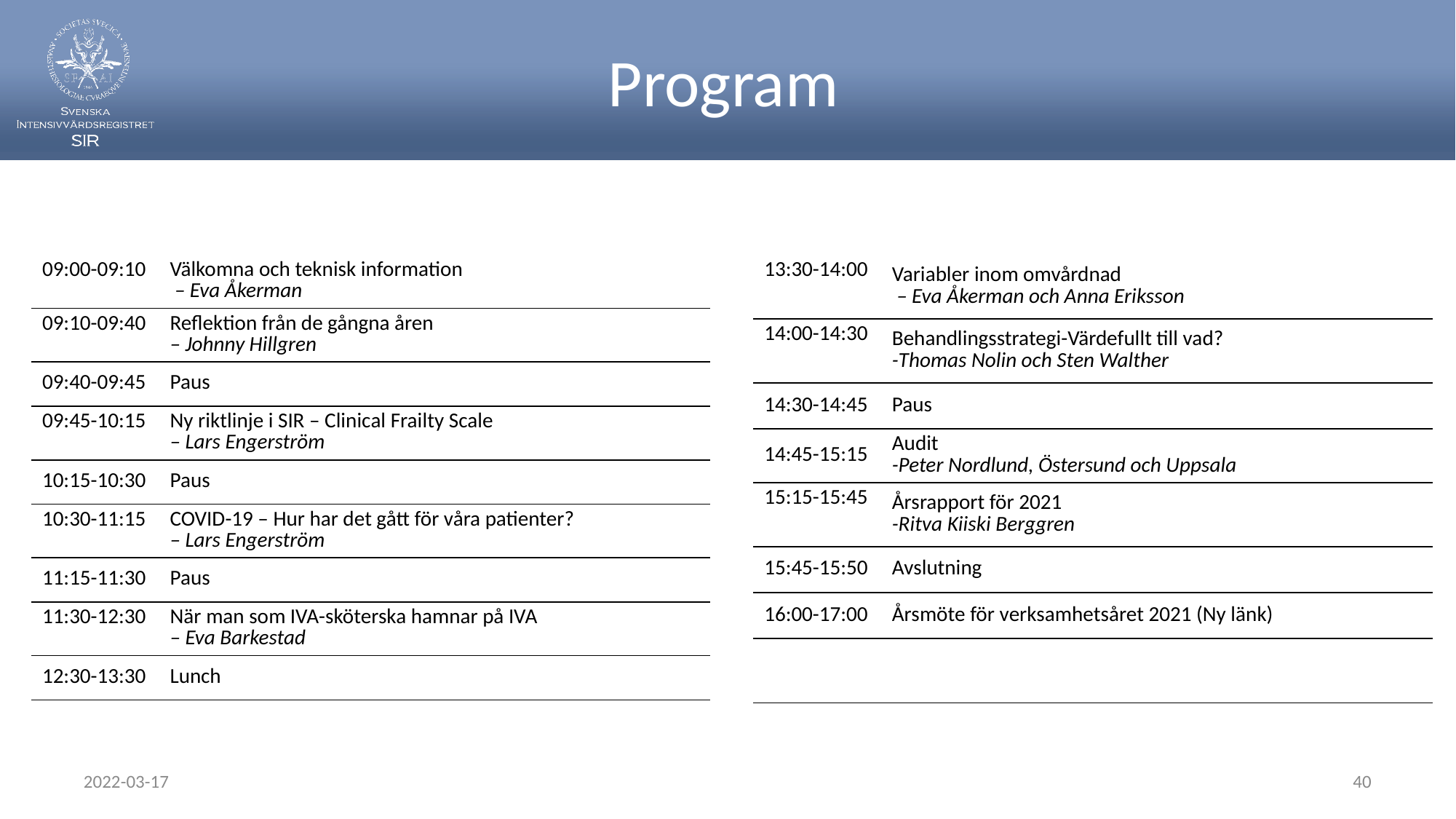

# Program
| 09:00-09:10 | Välkomna och teknisk information – Eva Åkerman |
| --- | --- |
| 09:10-09:40 | Reflektion från de gångna åren – Johnny Hillgren |
| 09:40-09:45 | Paus |
| 09:45-10:15 | Ny riktlinje i SIR – Clinical Frailty Scale – Lars Engerström |
| 10:15-10:30 | Paus |
| 10:30-11:15 | COVID-19 – Hur har det gått för våra patienter? – Lars Engerström |
| 11:15-11:30 | Paus |
| 11:30-12:30 | När man som IVA-sköterska hamnar på IVA – Eva Barkestad |
| 12:30-13:30 | Lunch |
| 13:30-14:00 | Variabler inom omvårdnad – Eva Åkerman och Anna Eriksson |
| --- | --- |
| 14:00-14:30 | Behandlingsstrategi-Värdefullt till vad? -Thomas Nolin och Sten Walther |
| 14:30-14:45 | Paus |
| 14:45-15:15 | Audit -Peter Nordlund, Östersund och Uppsala |
| 15:15-15:45 | Årsrapport för 2021 -Ritva Kiiski Berggren |
| 15:45-15:50 | Avslutning |
| 16:00-17:00 | Årsmöte för verksamhetsåret 2021 (Ny länk) |
|  |  |
|  |  |
2022-03-17
40